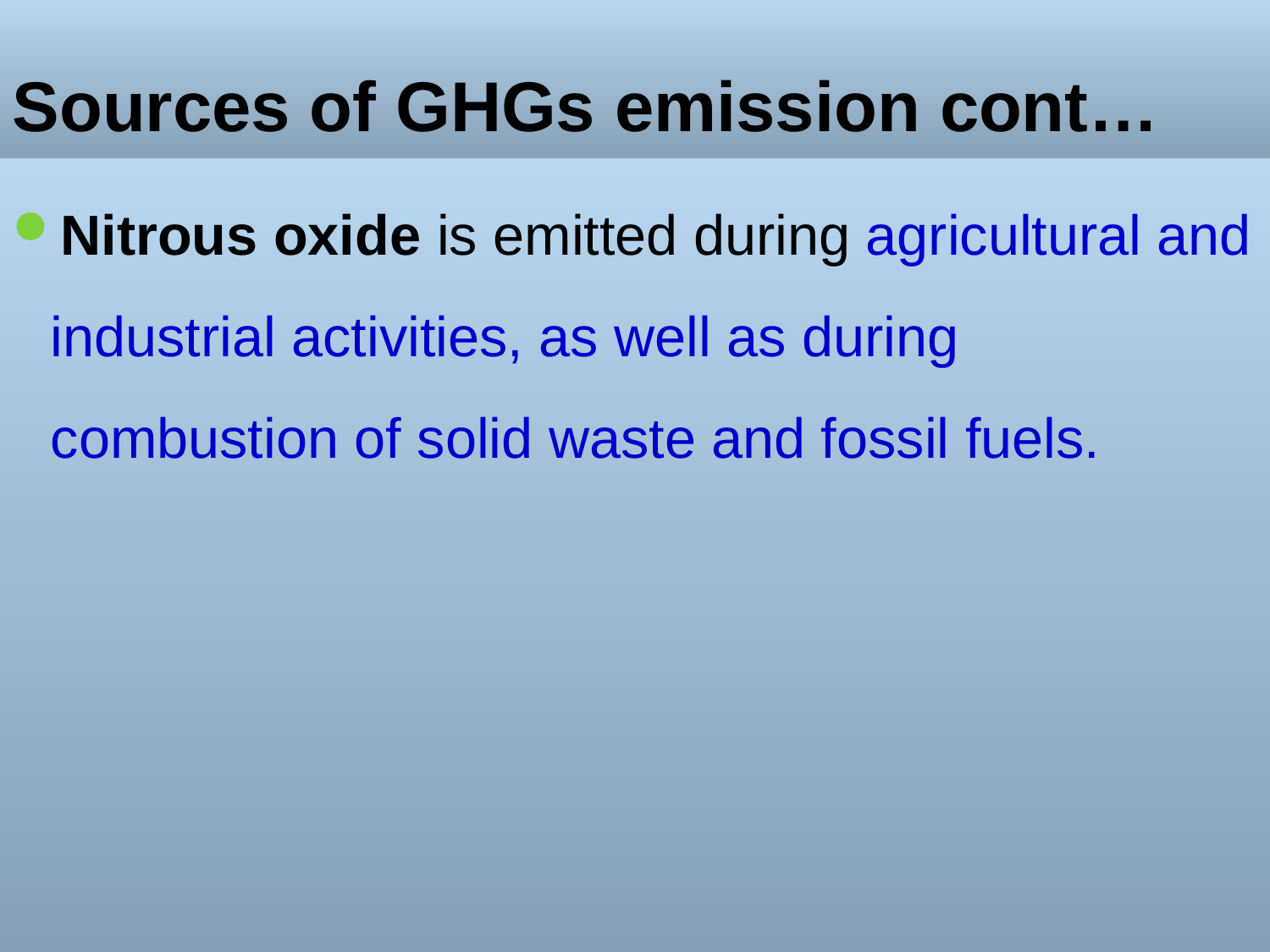

# Sources of GHGs emission cont…
Nitrous oxide is emitted during agricultural and industrial activities, as well as during combustion of solid waste and fossil fuels.